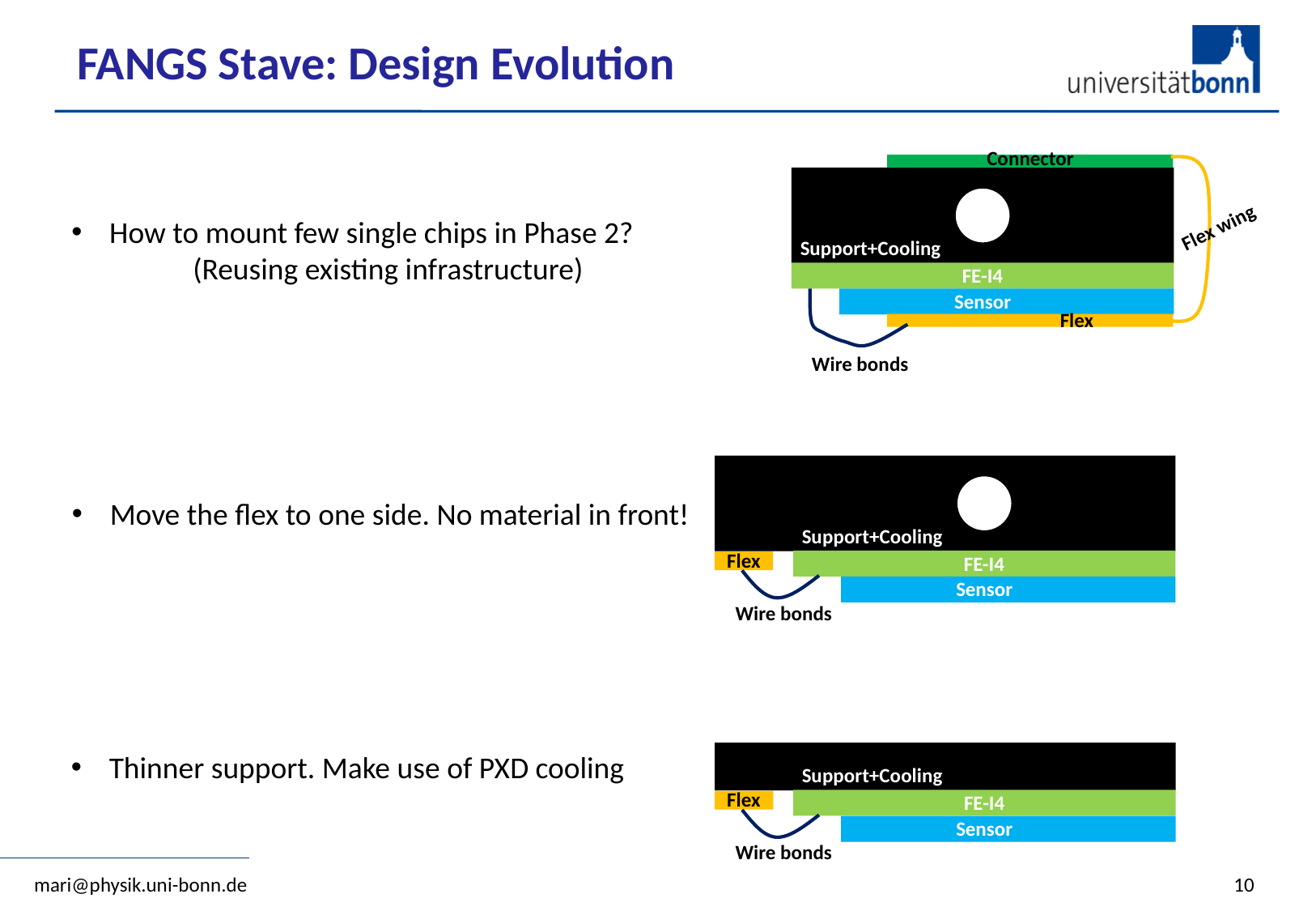

# FANGS Stave: Design Evolution
Connector

Flex wing
Support+Cooling
FE-I4

Sensor

Flex

Wire bonds
How to mount few single chips in Phase 2?
	(Reusing existing infrastructure)

Support+Cooling
FE-I4

Sensor

Wire bonds
Move the flex to one side. No material in front!
Flex
Thinner support. Make use of PXD cooling

Support+Cooling
FE-I4

Sensor

Wire bonds
Flex
mari@physik.uni-bonn.de
10